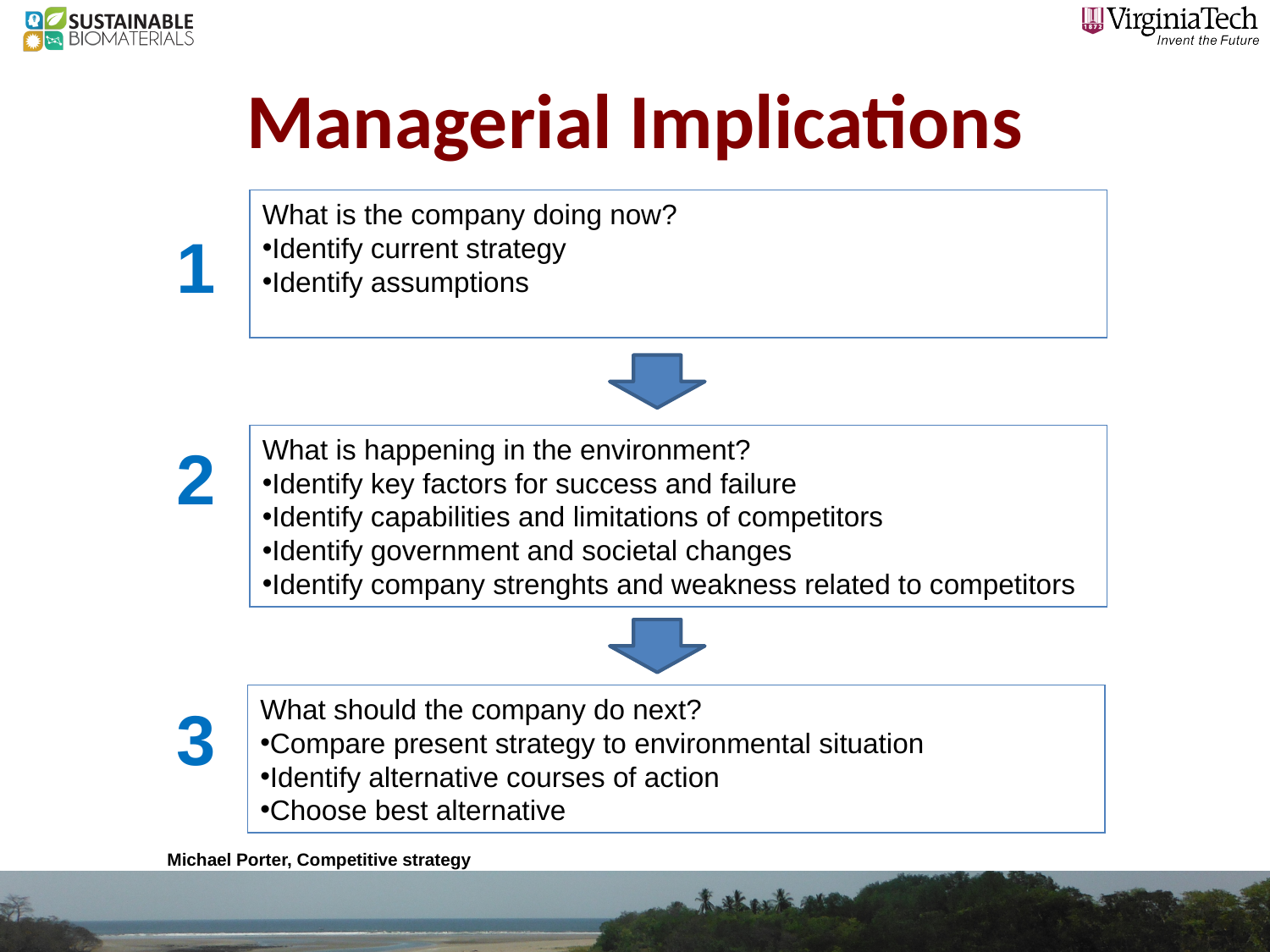

# Managerial Implications
What is the company doing now?
Identify current strategy
Identify assumptions

1

What is happening in the environment?
Identify key factors for success and failure
Identify capabilities and limitations of competitors
Identify government and societal changes
Identify company strenghts and weakness related to competitors
2

What should the company do next?
Compare present strategy to environmental situation
Identify alternative courses of action
Choose best alternative
3
Michael Porter, Competitive strategy